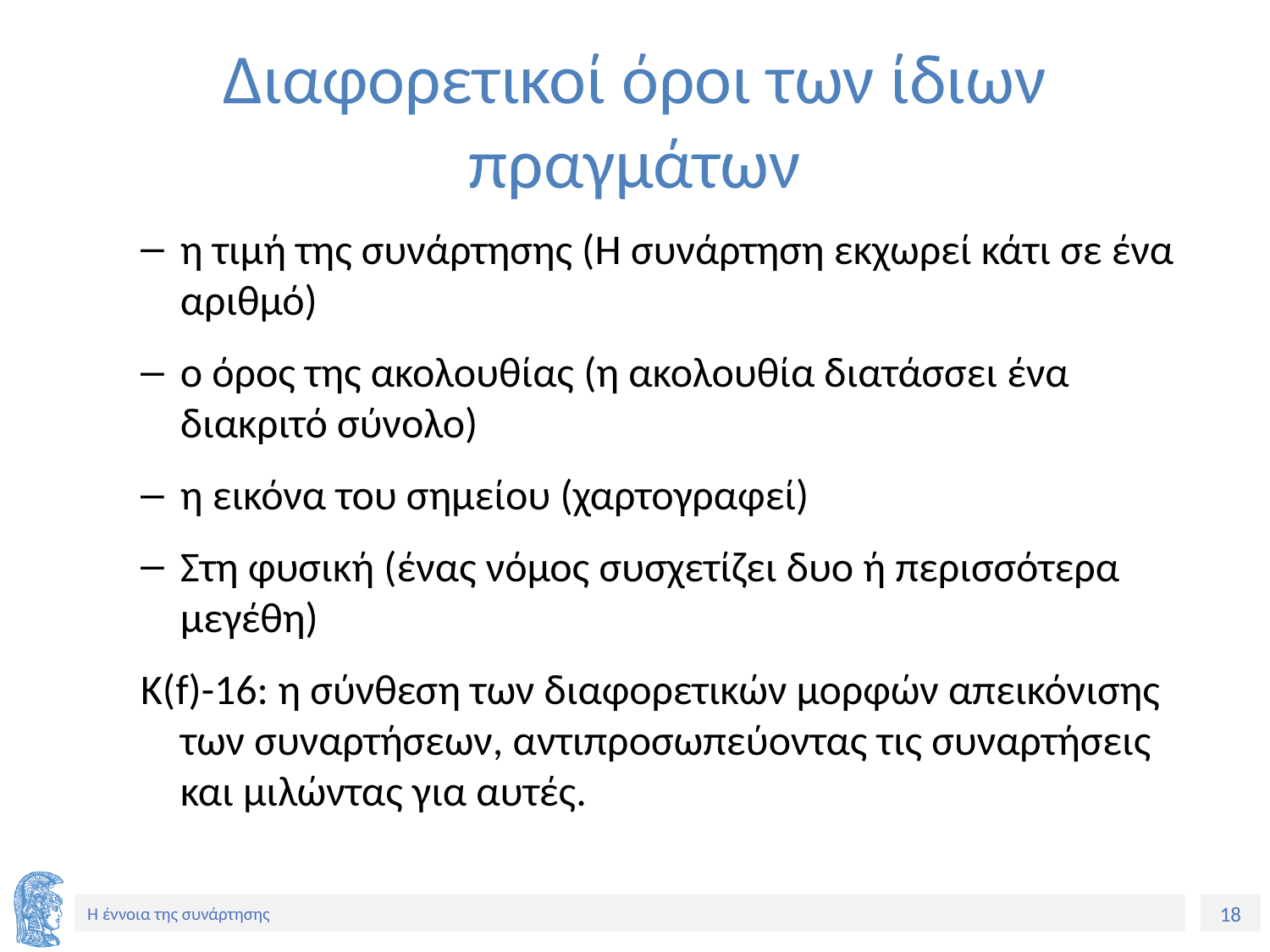

# Διαφορετικοί όροι των ίδιων πραγμάτων
η τιμή της συνάρτησης (Η συνάρτηση εκχωρεί κάτι σε ένα αριθμό)
ο όρος της ακολουθίας (η ακολουθία διατάσσει ένα διακριτό σύνολο)
η εικόνα του σημείου (χαρτογραφεί)
Στη φυσική (ένας νόμος συσχετίζει δυο ή περισσότερα μεγέθη)
Κ(f)-16: η σύνθεση των διαφορετικών μορφών απεικόνισης των συναρτήσεων, αντιπροσωπεύοντας τις συναρτήσεις και μιλώντας για αυτές.